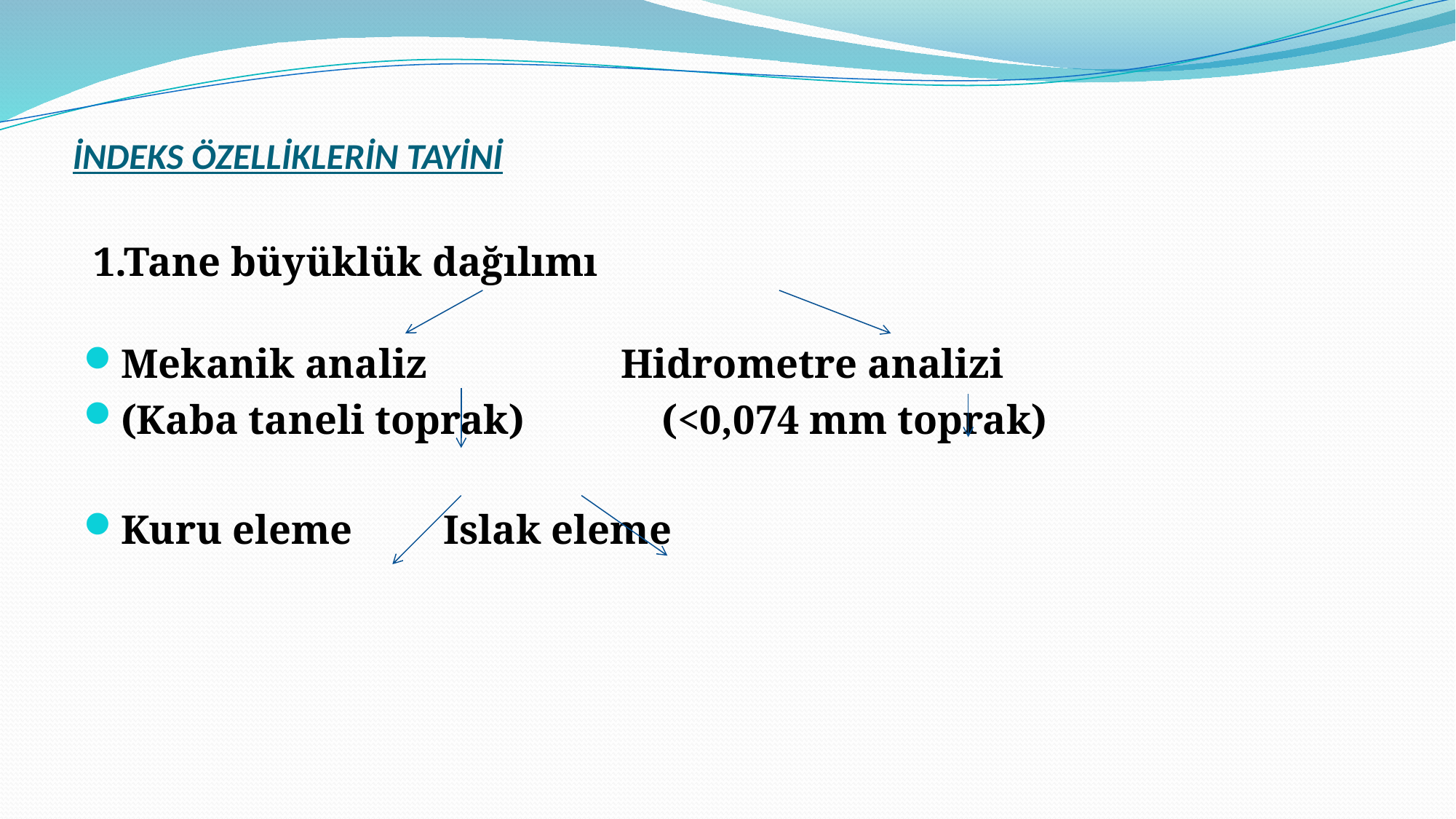

# İNDEKS ÖZELLİKLERİN TAYİNİ
 1.Tane büyüklük dağılımı
Mekanik analiz                   Hidrometre analizi
(Kaba taneli toprak)		(<0,074 mm toprak)

Kuru eleme	Islak eleme